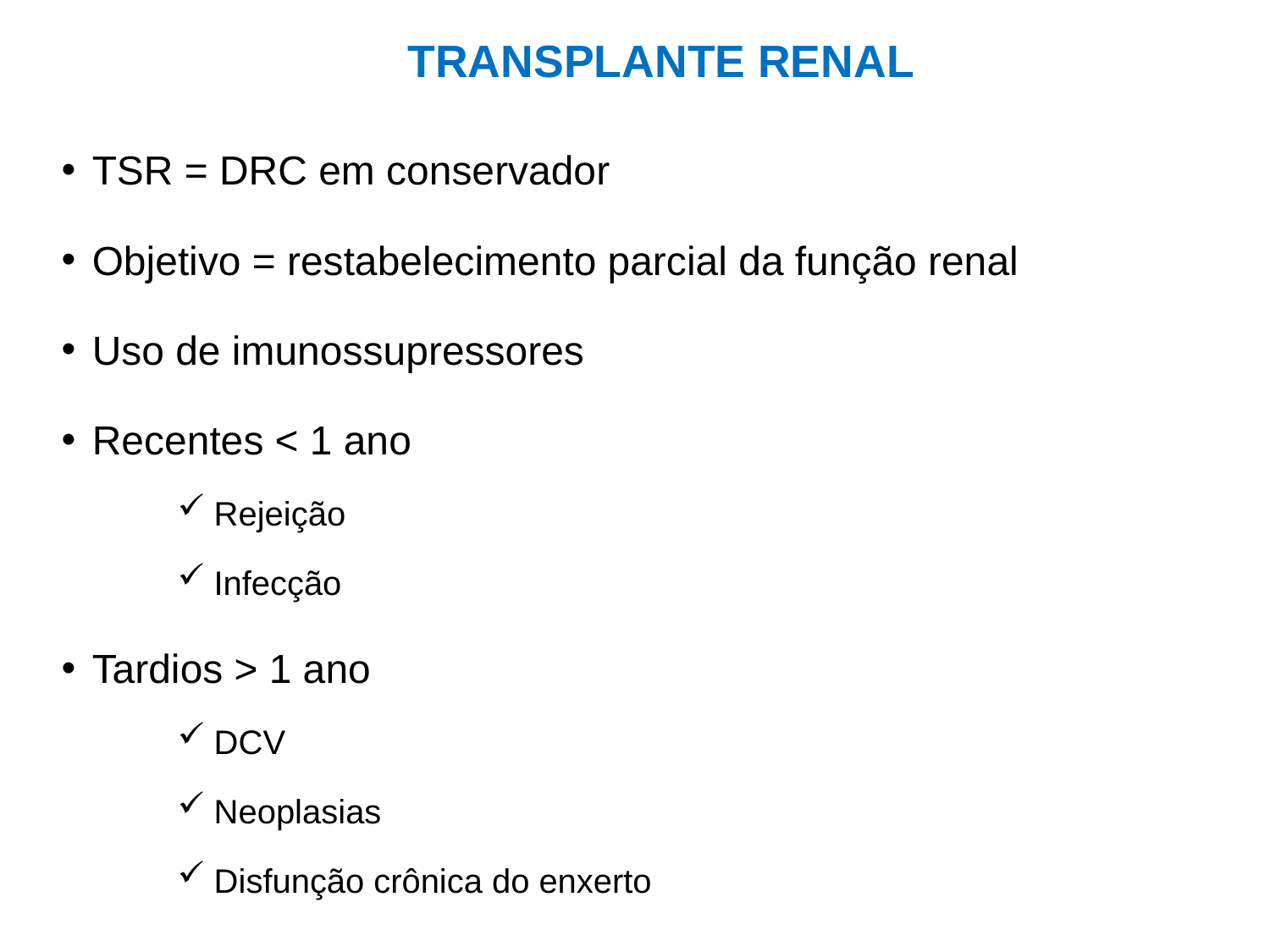

TRANSPLANTE RENAL
TSR = DRC em conservador
Objetivo = restabelecimento parcial da função renal
Uso de imunossupressores
Recentes < 1 ano
Rejeição
Infecção
Tardios > 1 ano
DCV
Neoplasias
Disfunção crônica do enxerto